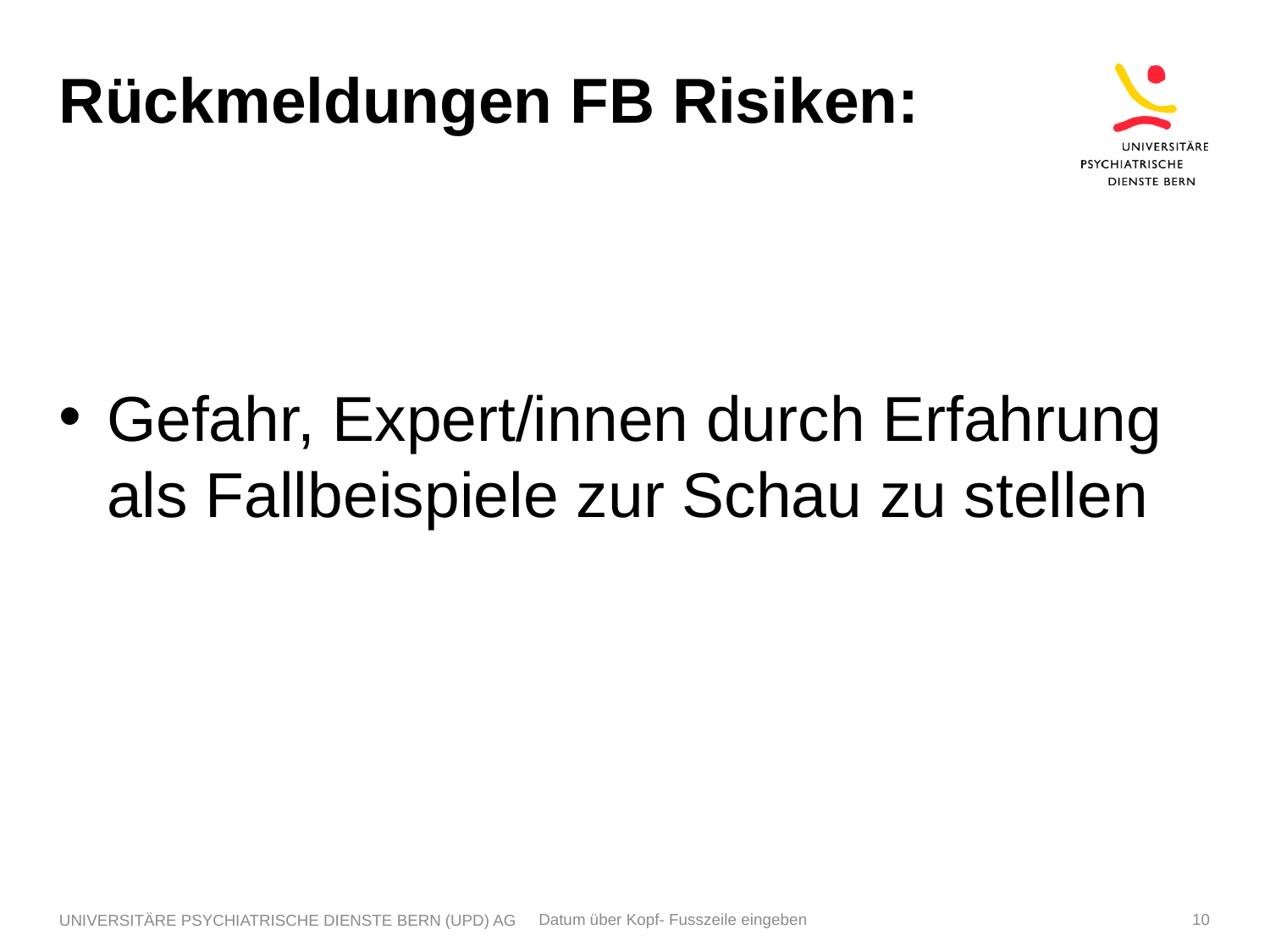

# Rückmeldungen FB Risiken:

Gefahr, Expert/innen durch Erfahrung als Fallbeispiele zur Schau zu stellen
UNIVERSITÄRE PSYCHIATRISCHE DIENSTE BERN (UPD) AG
Datum über Kopf- Fusszeile eingeben
10